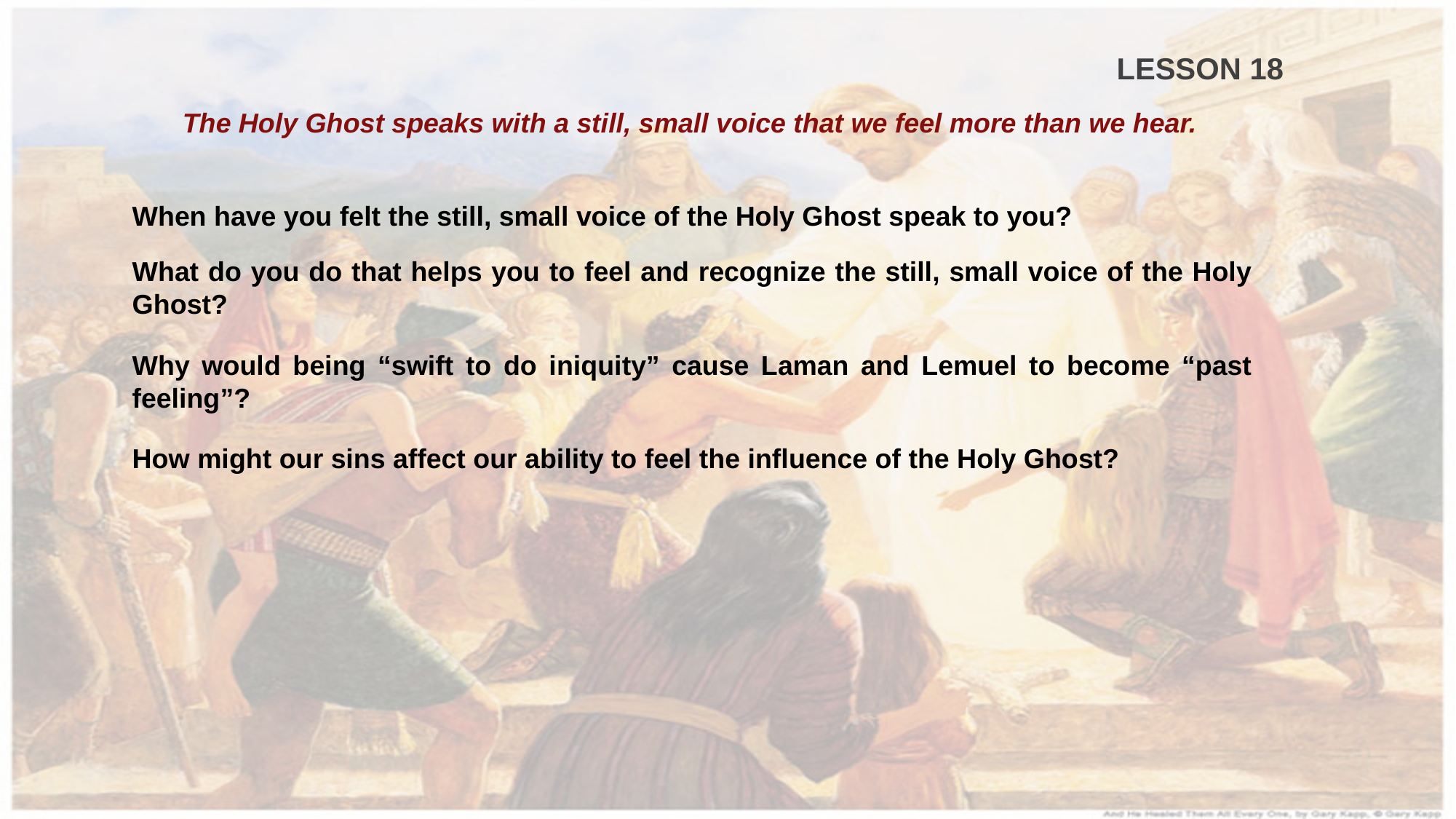

LESSON 18
The Holy Ghost speaks with a still, small voice that we feel more than we hear.
When have you felt the still, small voice of the Holy Ghost speak to you?
What do you do that helps you to feel and recognize the still, small voice of the Holy Ghost?
Why would being “swift to do iniquity” cause Laman and Lemuel to become “past feeling”?
How might our sins affect our ability to feel the influence of the Holy Ghost?